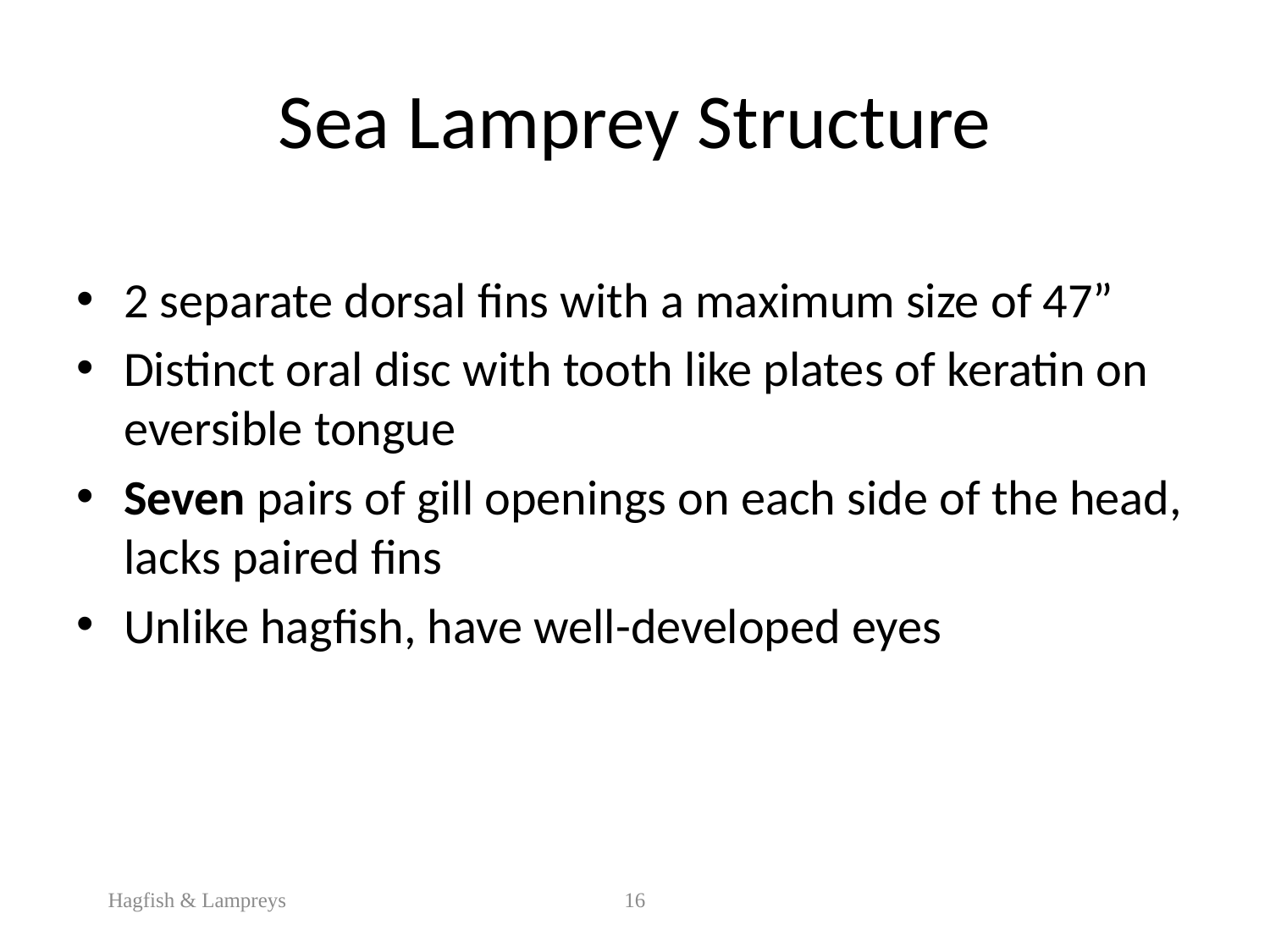

# Sea Lamprey Structure
2 separate dorsal fins with a maximum size of 47”
Distinct oral disc with tooth like plates of keratin on eversible tongue
Seven pairs of gill openings on each side of the head, lacks paired fins
Unlike hagfish, have well-developed eyes
Hagfish & Lampreys
16